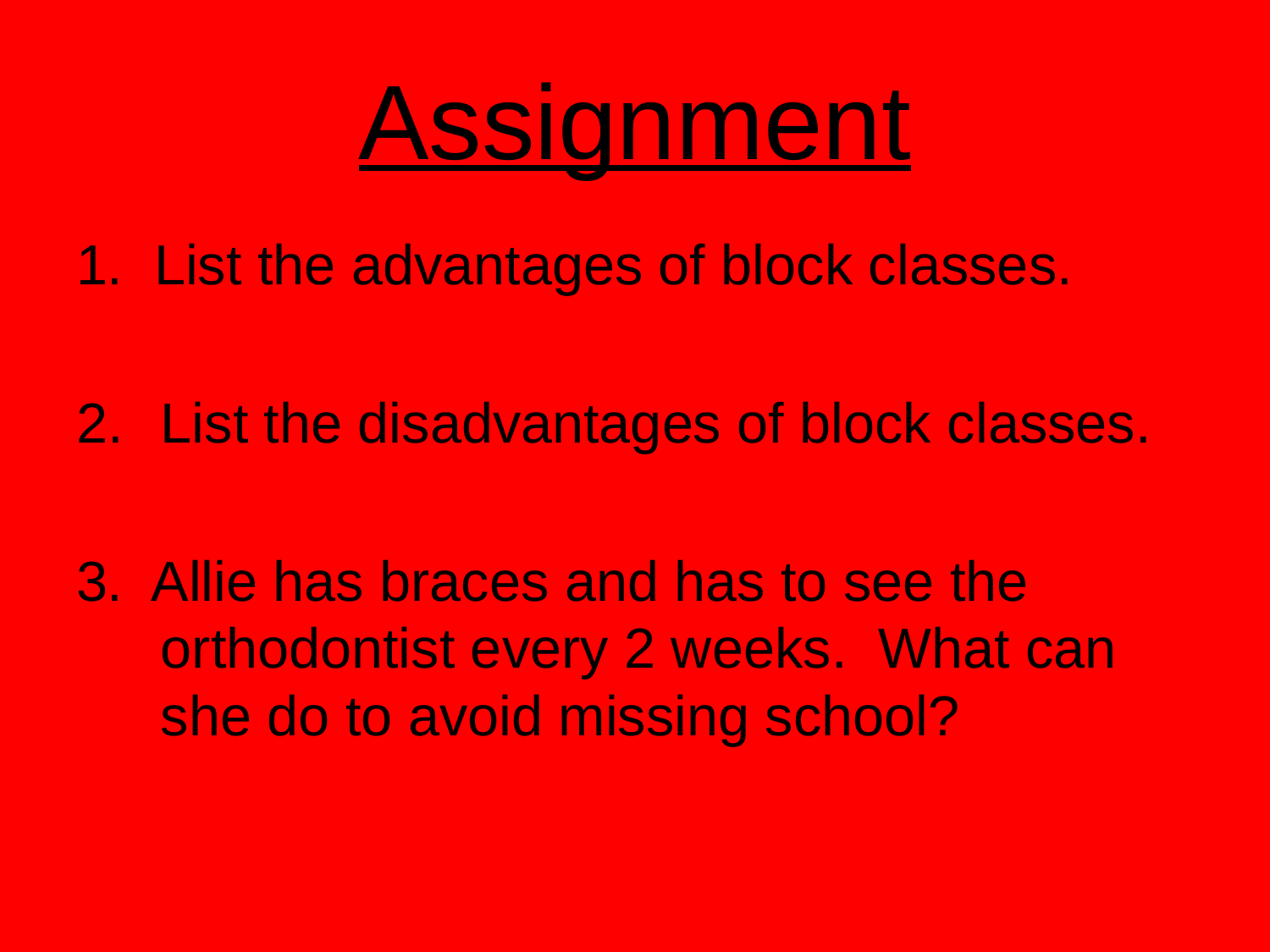

# Assignment
1.  List the advantages of block classes.

List the disadvantages of block classes.

3.  Allie has braces and has to see the orthodontist every 2 weeks.  What can she do to avoid missing school?